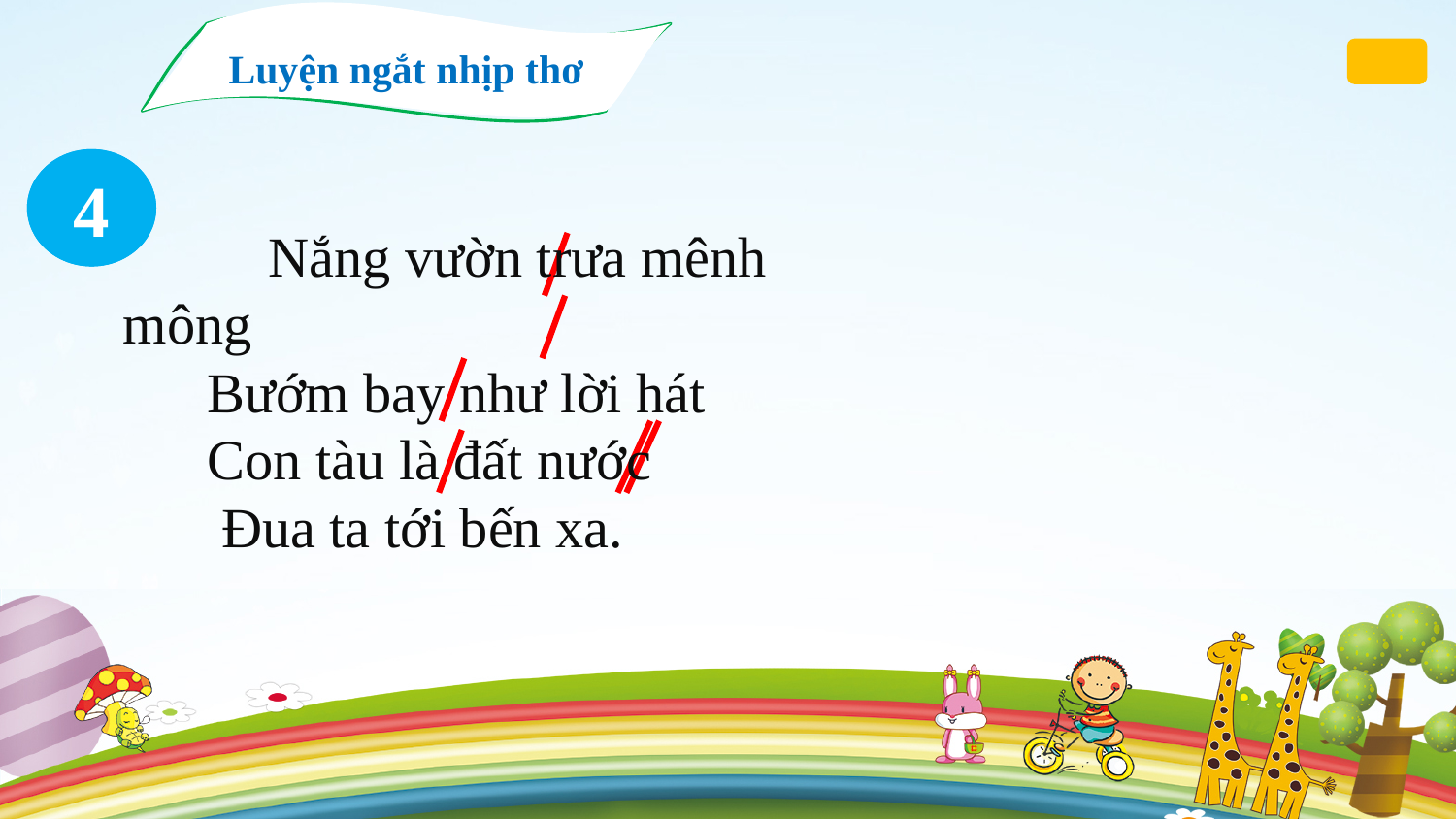

Luyện ngắt nhịp thơ

4
 	Nắng vườn trưa mênh mông
      Bướm bay như lời hát
      Con tàu là đất nước
       Đua ta tới bến xa.